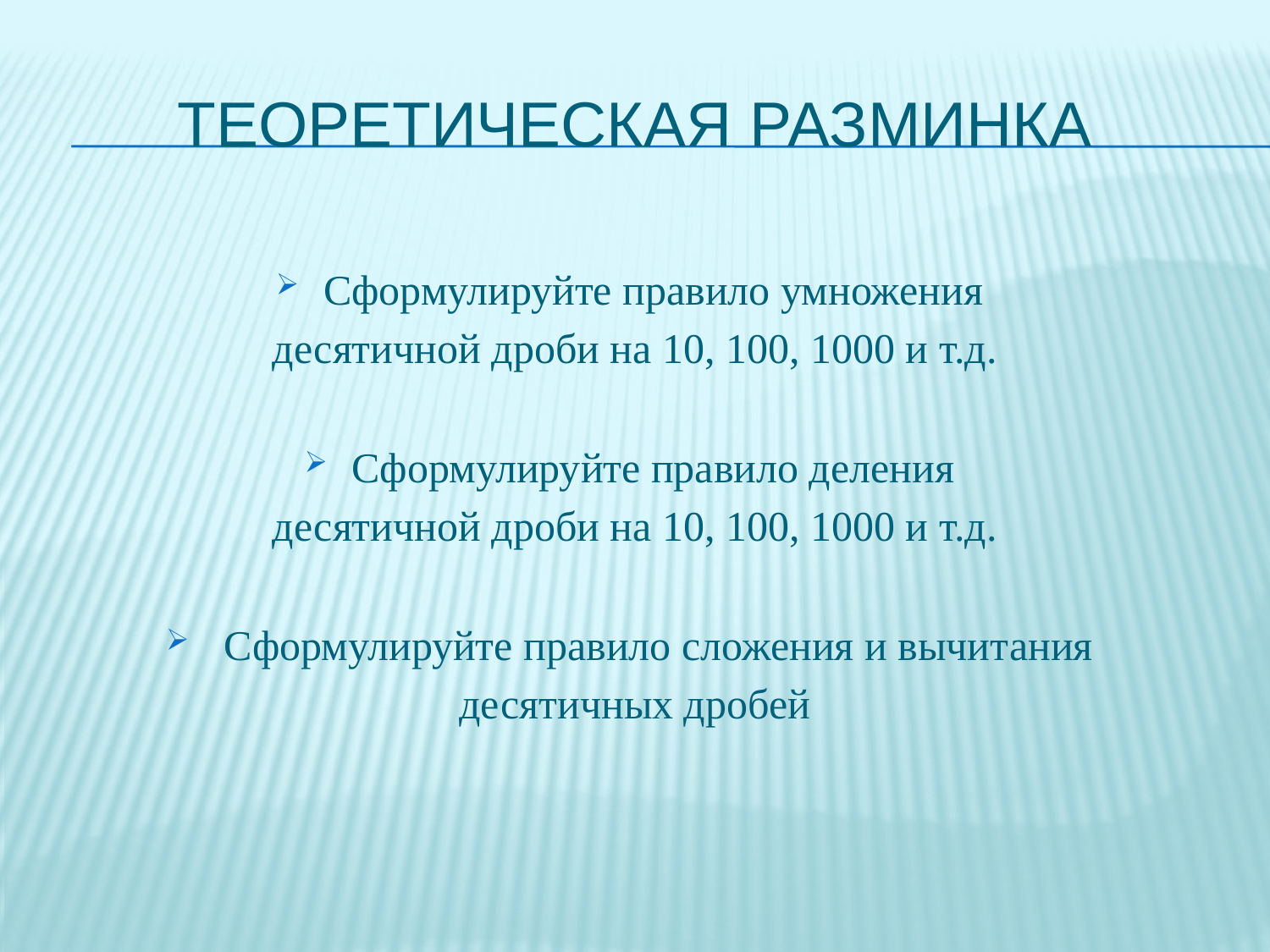

# Теоретическая разминка
Сформулируйте правило умножения
десятичной дроби на 10, 100, 1000 и т.д.

Сформулируйте правило деления
десятичной дроби на 10, 100, 1000 и т.д.

 Сформулируйте правило сложения и вычитания
десятичных дробей